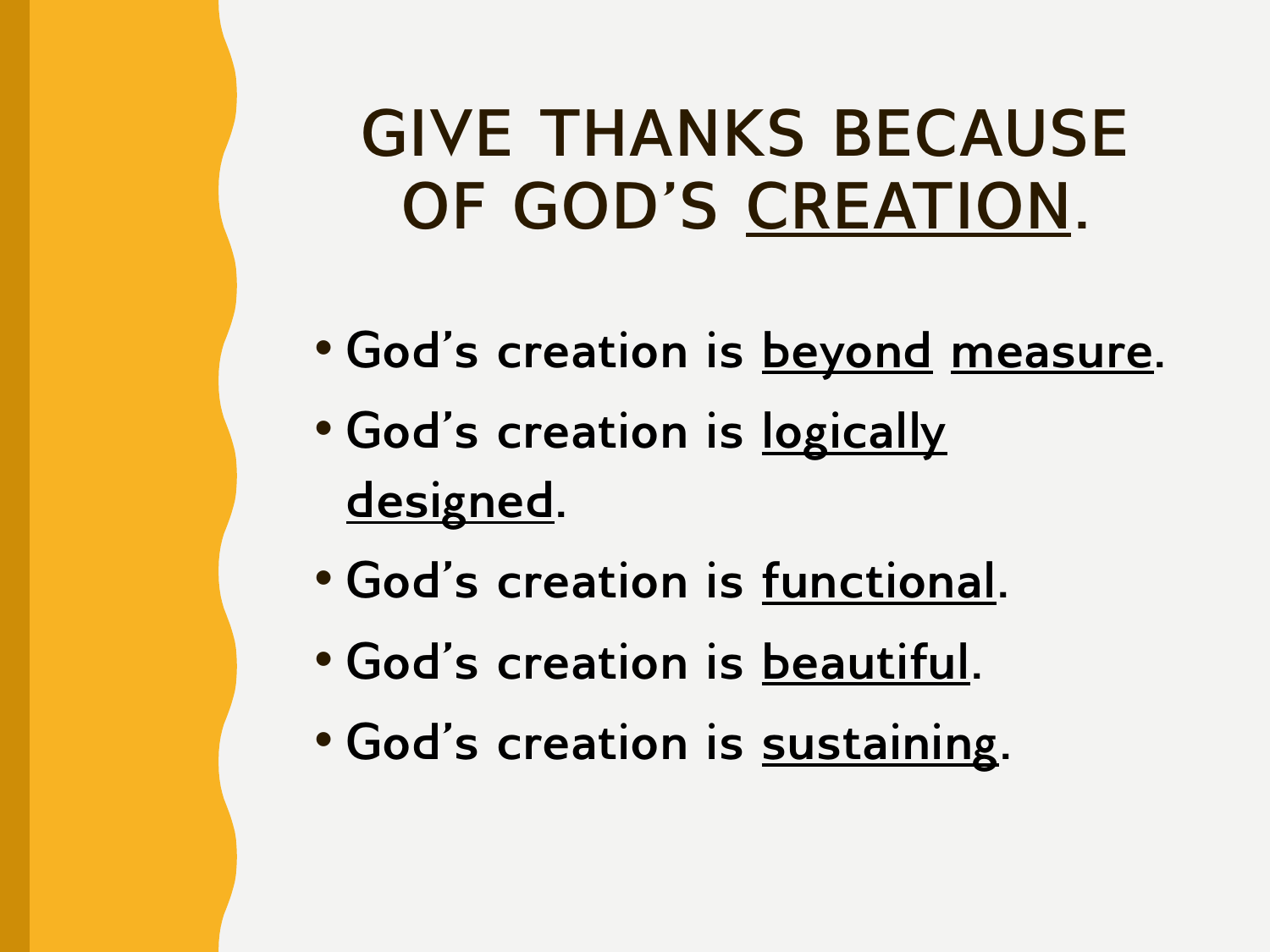

# Give thanks because of God’s creation.
God’s creation is beyond measure.
God’s creation is logically designed.
God’s creation is functional.
God’s creation is beautiful.
God’s creation is sustaining.